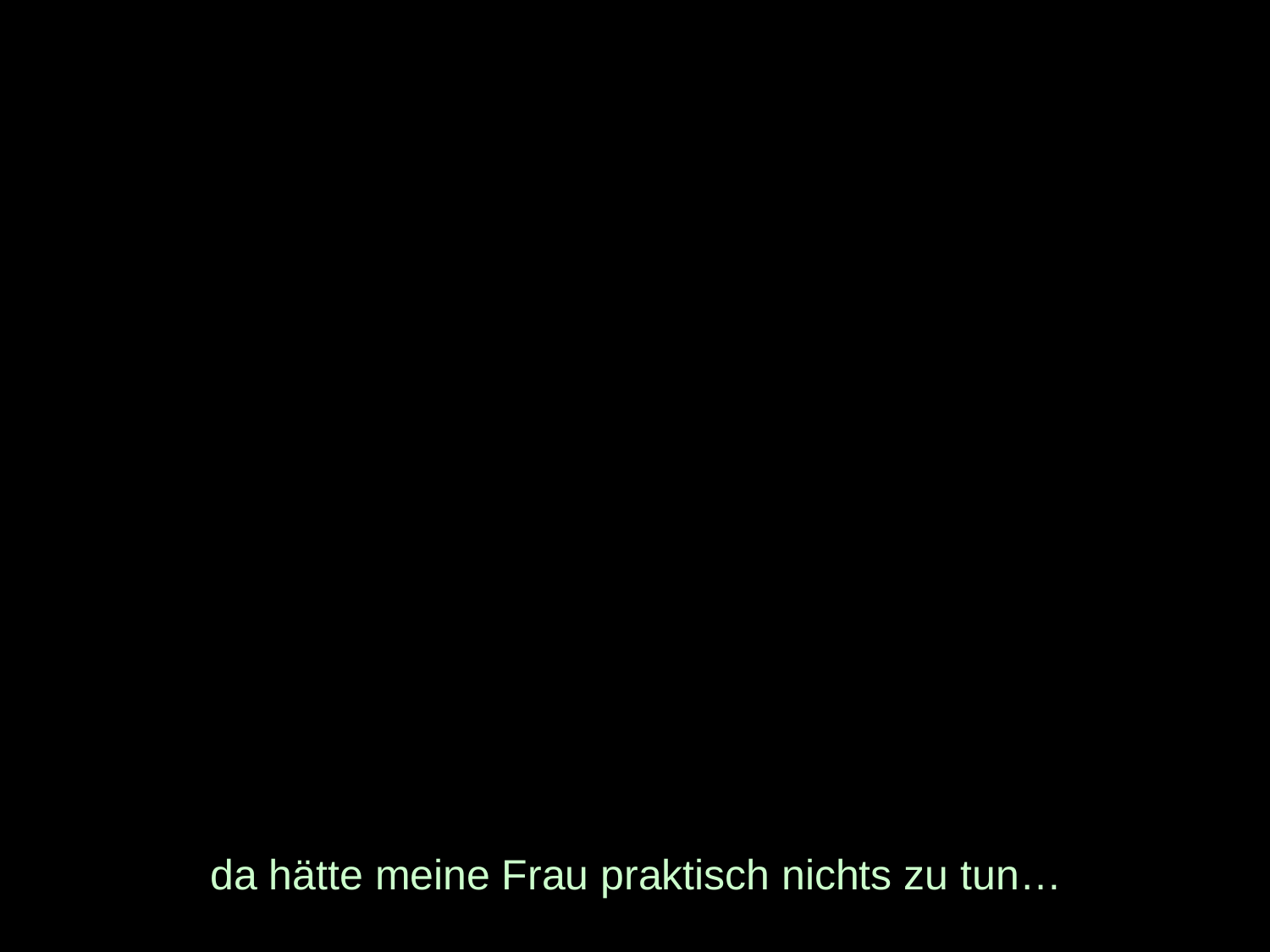

# da hätte meine Frau praktisch nichts zu tun…